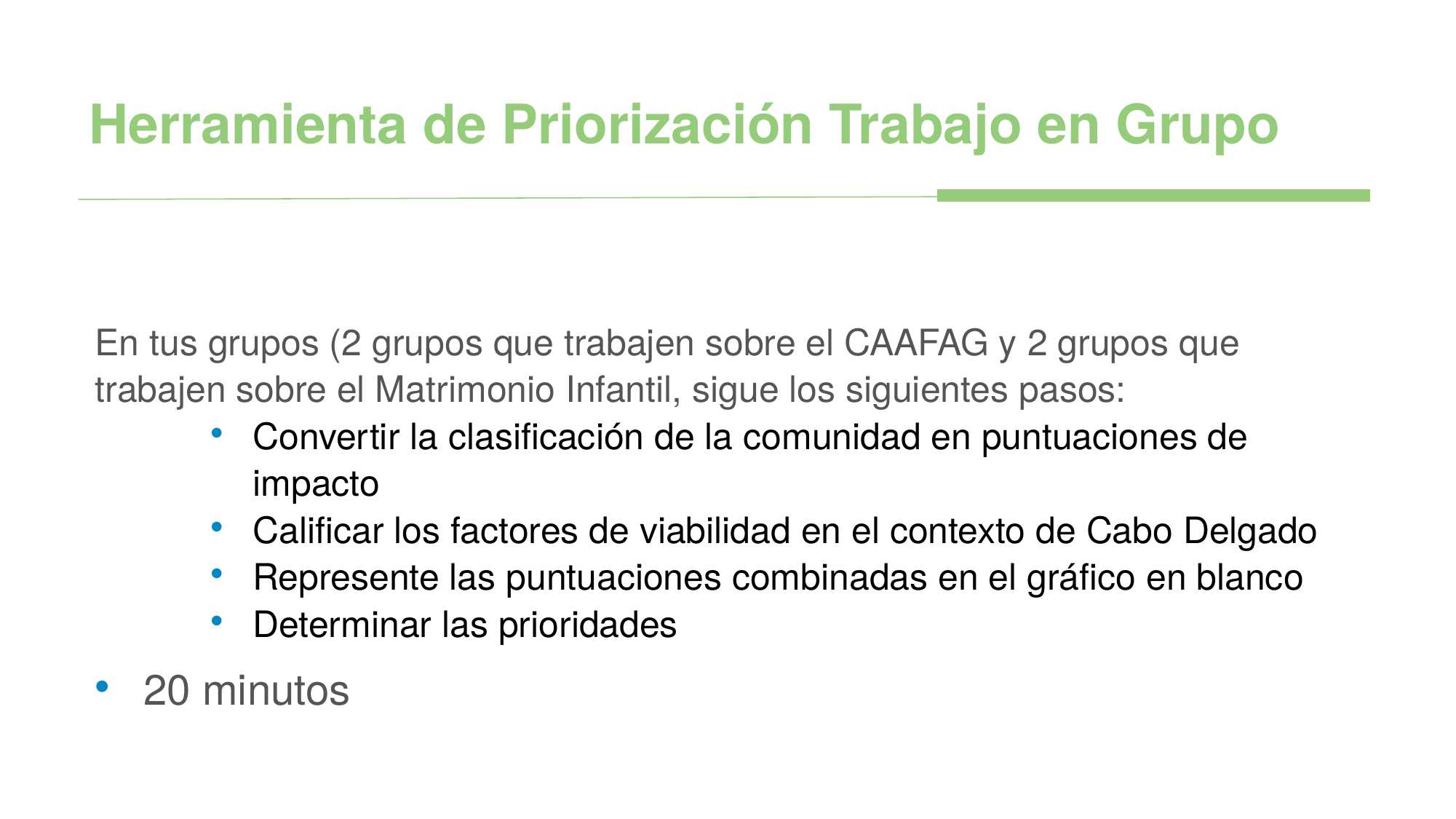

# Herramienta de Priorización Trabajo en Grupo
En tus grupos (2 grupos que trabajen sobre el CAAFAG y 2 grupos que trabajen sobre el Matrimonio Infantil, sigue los siguientes pasos:
Convertir la clasificación de la comunidad en puntuaciones de impacto
Calificar los factores de viabilidad en el contexto de Cabo Delgado
Represente las puntuaciones combinadas en el gráfico en blanco
Determinar las prioridades
20 minutos